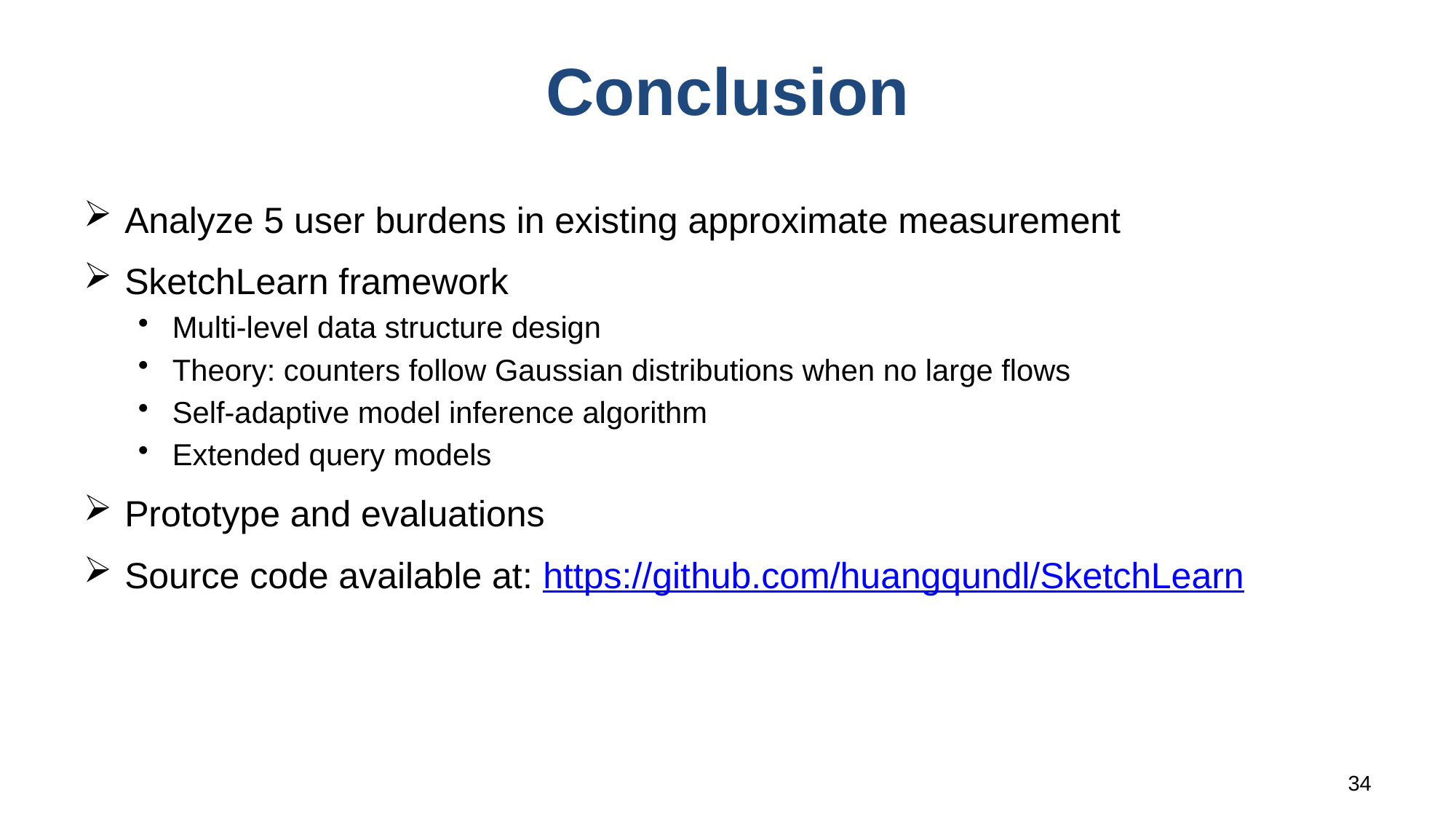

# Conclusion
Analyze 5 user burdens in existing approximate measurement
SketchLearn framework
Multi-level data structure design
Theory: counters follow Gaussian distributions when no large flows
Self-adaptive model inference algorithm
Extended query models
Prototype and evaluations
Source code available at: https://github.com/huangqundl/SketchLearn
34